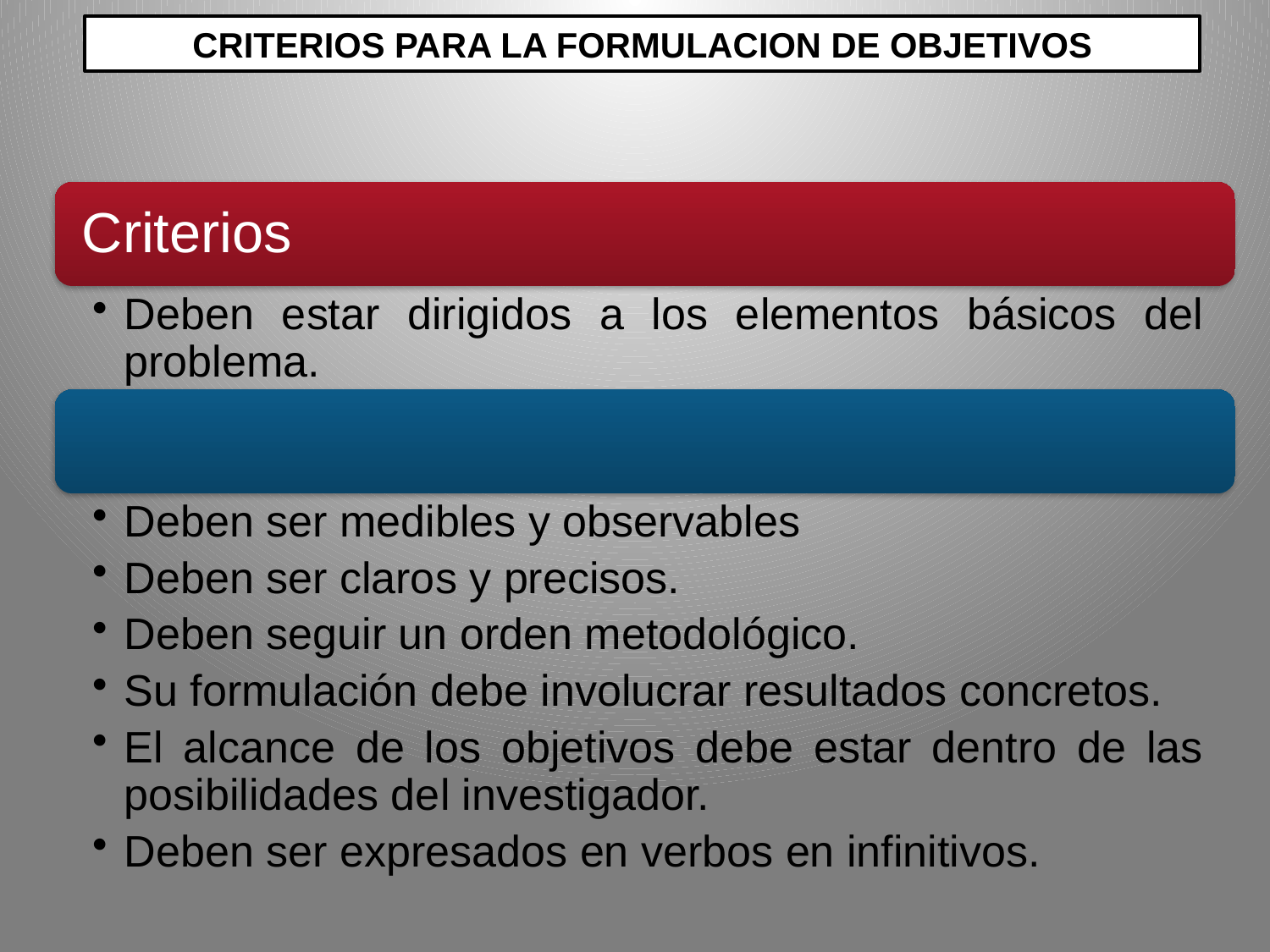

CRITERIOS PARA LA FORMULACION DE OBJETIVOS
Criterios
Deben estar dirigidos a los elementos básicos del problema.

Deben ser medibles y observables
Deben ser claros y precisos.
Deben seguir un orden metodológico.
Su formulación debe involucrar resultados concretos.
El alcance de los objetivos debe estar dentro de las posibilidades del investigador.
Deben ser expresados en verbos en infinitivos.